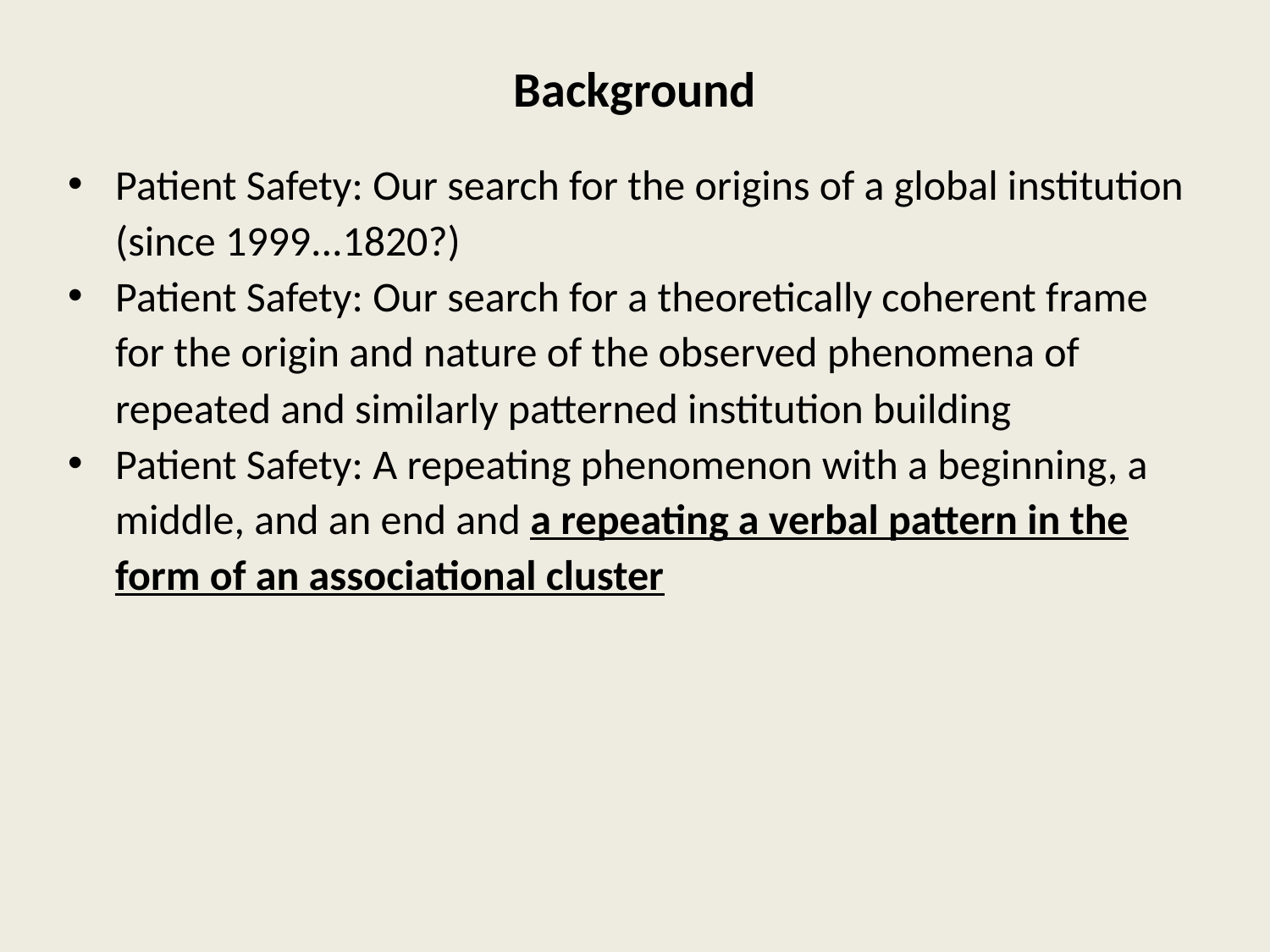

# Background
Patient Safety: Our search for the origins of a global institution (since 1999...1820?)
Patient Safety: Our search for a theoretically coherent frame for the origin and nature of the observed phenomena of repeated and similarly patterned institution building
Patient Safety: A repeating phenomenon with a beginning, a middle, and an end and a repeating a verbal pattern in the form of an associational cluster